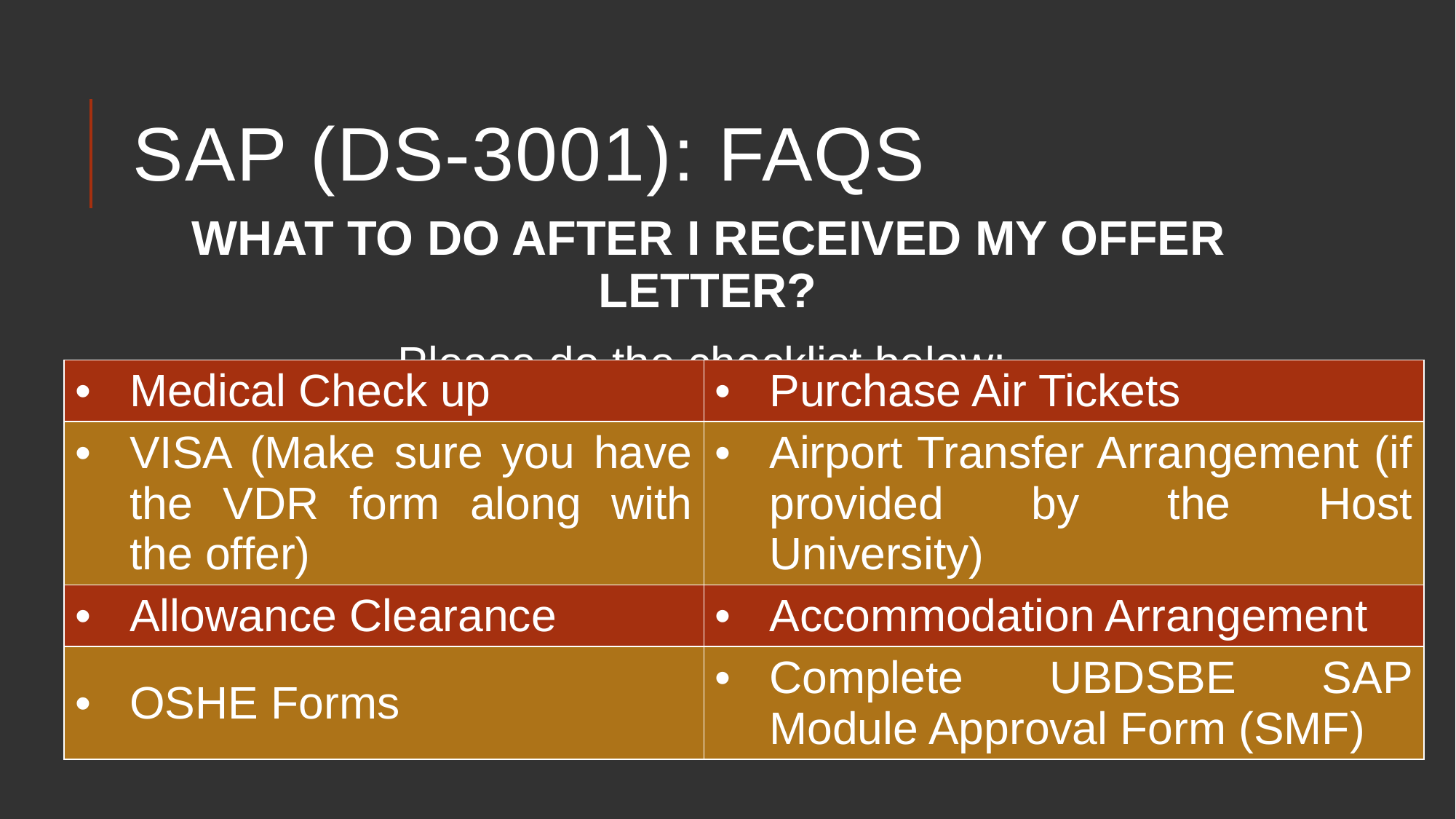

# SAP (DS-3001): faqs
WHAT TO DO AFTER I RECEIVED MY OFFER LETTER?
Please do the checklist below:

| Medical Check up | Purchase Air Tickets |
| --- | --- |
| VISA (Make sure you have the VDR form along with the offer) | Airport Transfer Arrangement (if provided by the Host University) |
| Allowance Clearance | Accommodation Arrangement |
| OSHE Forms | Complete UBDSBE SAP Module Approval Form (SMF) |